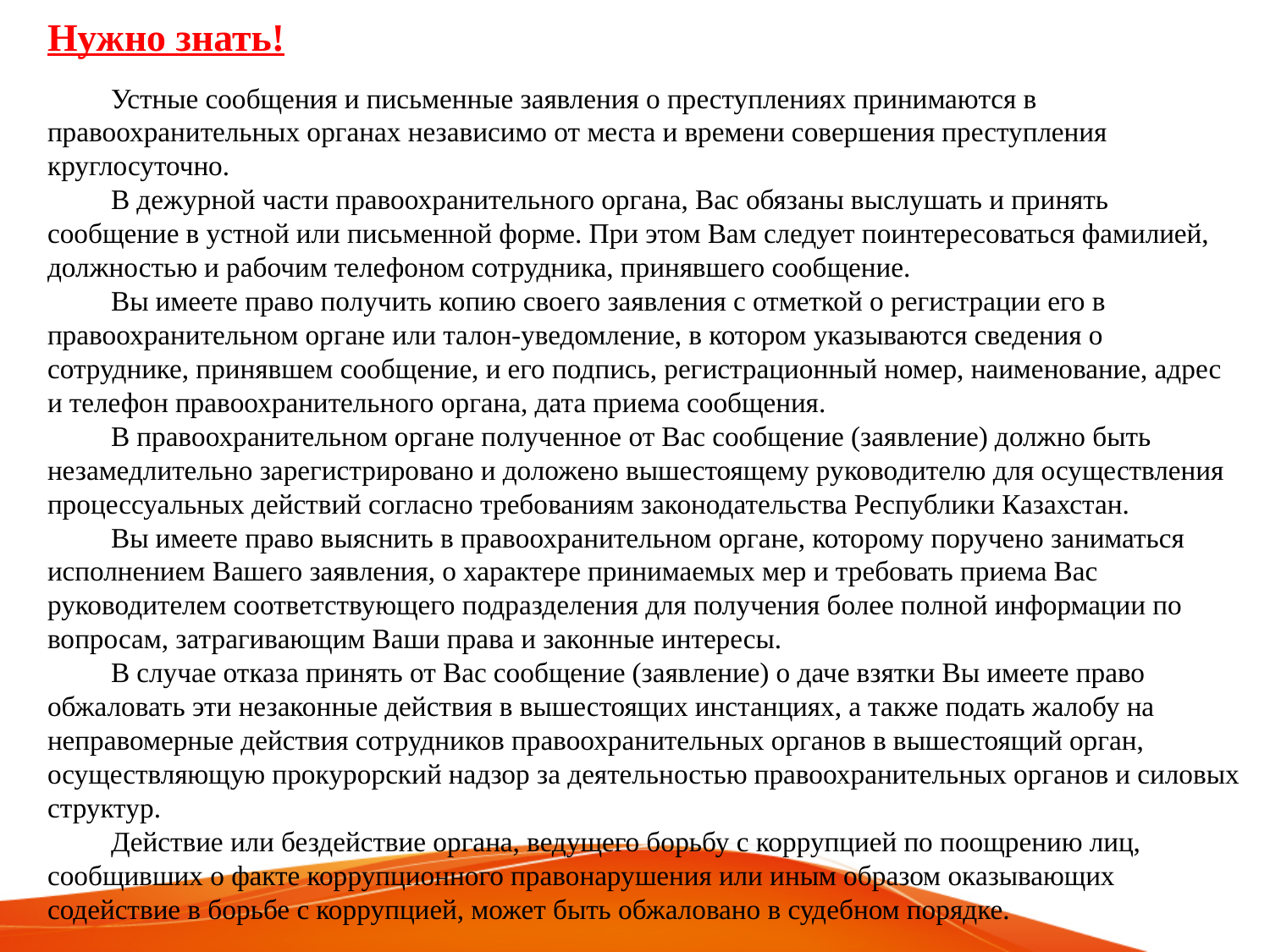

Нужно знать!

Устные сообщения и письменные заявления о преступлениях принимаются в правоохранительных органах независимо от места и времени совершения преступления круглосуточно.
В дежурной части правоохранительного органа, Вас обязаны выслушать и принять сообщение в устной или письменной форме. При этом Вам следует поинтересоваться фамилией, должностью и рабочим телефоном сотрудника, принявшего сообщение.
Вы имеете право получить копию своего заявления с отметкой о регистрации его в правоохранительном органе или талон-уведомление, в котором указываются сведения о сотруднике, принявшем сообщение, и его подпись, регистрационный номер, наименование, адрес и телефон правоохранительного органа, дата приема сообщения.
В правоохранительном органе полученное от Вас сообщение (заявление) должно быть незамедлительно зарегистрировано и доложено вышестоящему руководителю для осуществления процессуальных действий согласно требованиям законодательства Республики Казахстан.
Вы имеете право выяснить в правоохранительном органе, которому поручено заниматься исполнением Вашего заявления, о характере принимаемых мер и требовать приема Вас руководителем соответствующего подразделения для получения более полной информации по вопросам, затрагивающим Ваши права и законные интересы.
В случае отказа принять от Вас сообщение (заявление) о даче взятки Вы имеете право обжаловать эти незаконные действия в вышестоящих инстанциях, а также подать жалобу на неправомерные действия сотрудников правоохранительных органов в вышестоящий орган, осуществляющую прокурорский надзор за деятельностью правоохранительных органов и силовых структур.
Действие или бездействие органа, ведущего борьбу с коррупцией по поощрению лиц, сообщивших о факте коррупционного правонарушения или иным образом оказывающих содействие в борьбе с коррупцией, может быть обжаловано в судебном порядке.